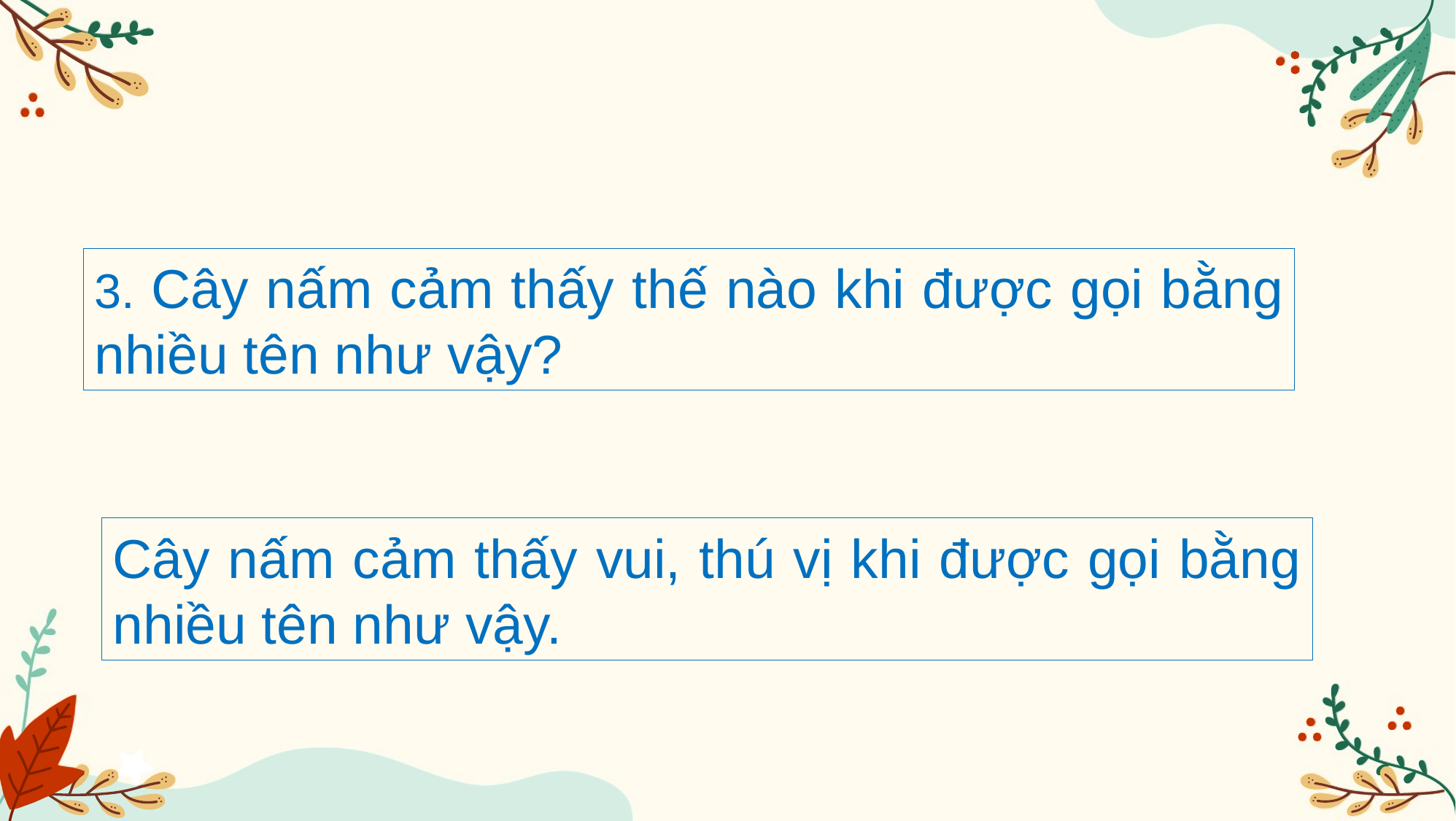

3. Cây nấm cảm thấy thế nào khi được gọi bằng nhiều tên như vậy?
Cây nấm cảm thấy vui, thú vị khi được gọi bằng nhiều tên như vậy.